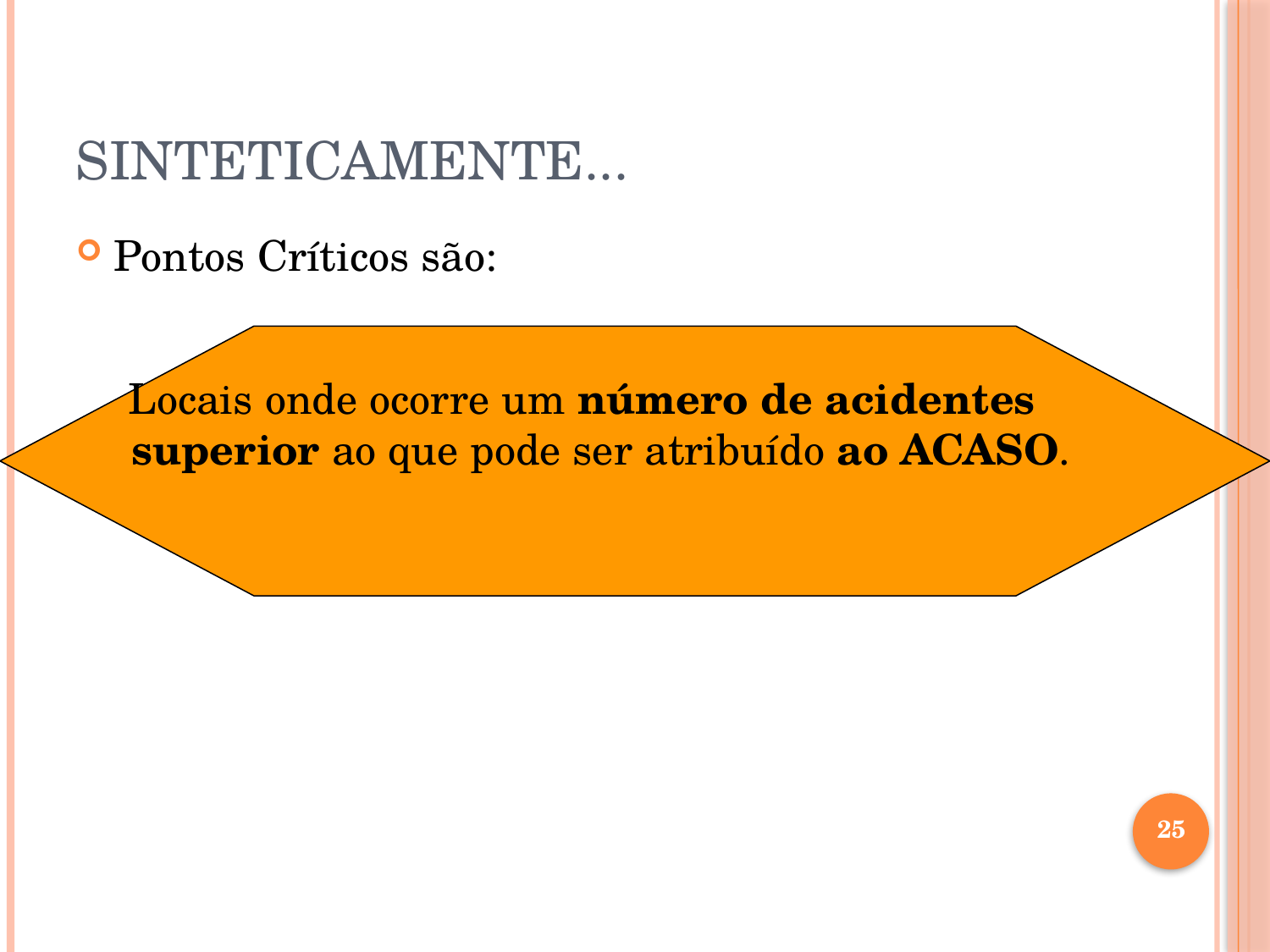

# sinteticamente...
Pontos Críticos são:

Locais onde ocorre um número de acidentes superior ao que pode ser atribuído ao ACASO.

25